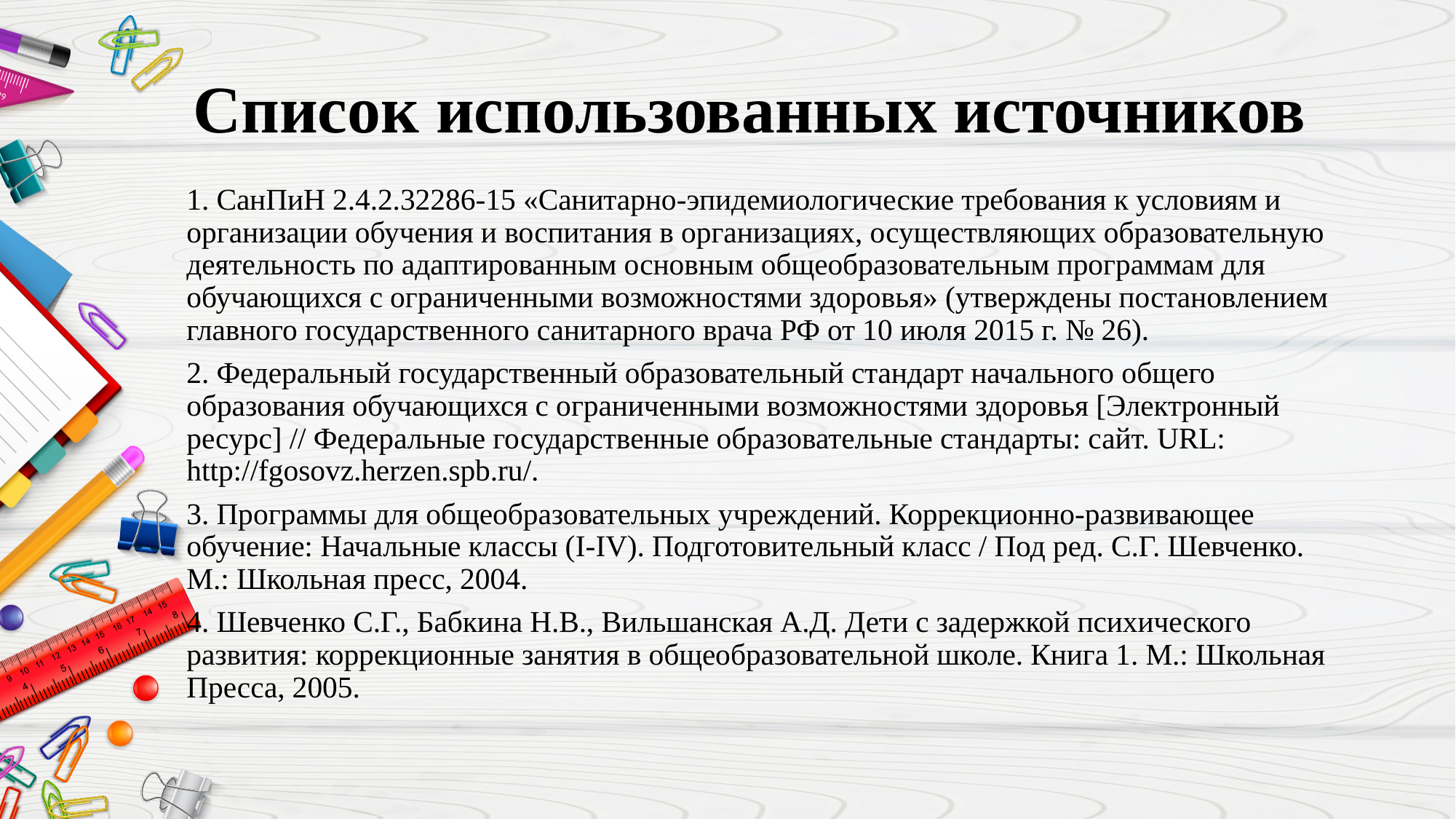

# Список использованных источников
1. СанПиН 2.4.2.32286-15 «Санитарно-эпидемиологические требования к условиям и организации обучения и воспитания в организациях, осуществляющих образовательную деятельность по адаптированным основным общеобразовательным программам для обучающихся с ограниченными возможностями здоровья» (утверждены постановлением главного государственного санитарного врача РФ от 10 июля 2015 г. № 26).
2. Федеральный государственный образовательный стандарт начального общего образования обучающихся с ограниченными возможностями здоровья [Электронный ресурс] // Федеральные государственные образовательные стандарты: сайт. URL: http://fgosovz.herzen.spb.ru/.
3. Программы для общеобразовательных учреждений. Коррекционно-развивающее обучение: Начальные классы (I-IV). Подготовительный класс / Под ред. С.Г. Шевченко.  М.: Школьная пресс, 2004.
4. Шевченко С.Г., Бабкина Н.В., Вильшанская А.Д. Дети с задержкой психического развития: коррекционные занятия в общеобразовательной школе. Книга 1. М.: Школьная Пресса, 2005.